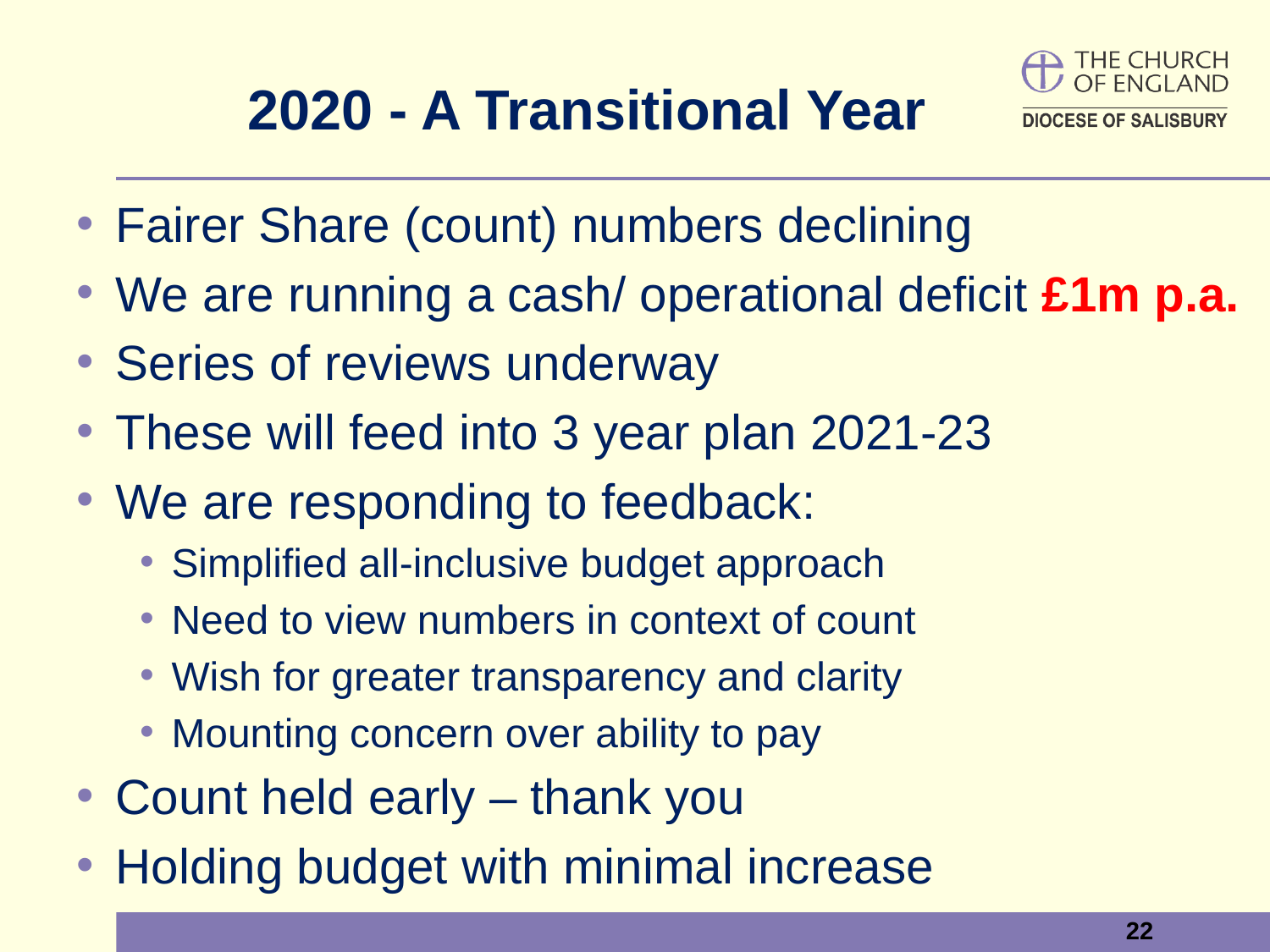

# 2020 - A Transitional Year
Fairer Share (count) numbers declining
We are running a cash/ operational deficit £1m p.a.
Series of reviews underway
These will feed into 3 year plan 2021-23
We are responding to feedback:
Simplified all-inclusive budget approach
Need to view numbers in context of count
Wish for greater transparency and clarity
Mounting concern over ability to pay
Count held early – thank you
Holding budget with minimal increase